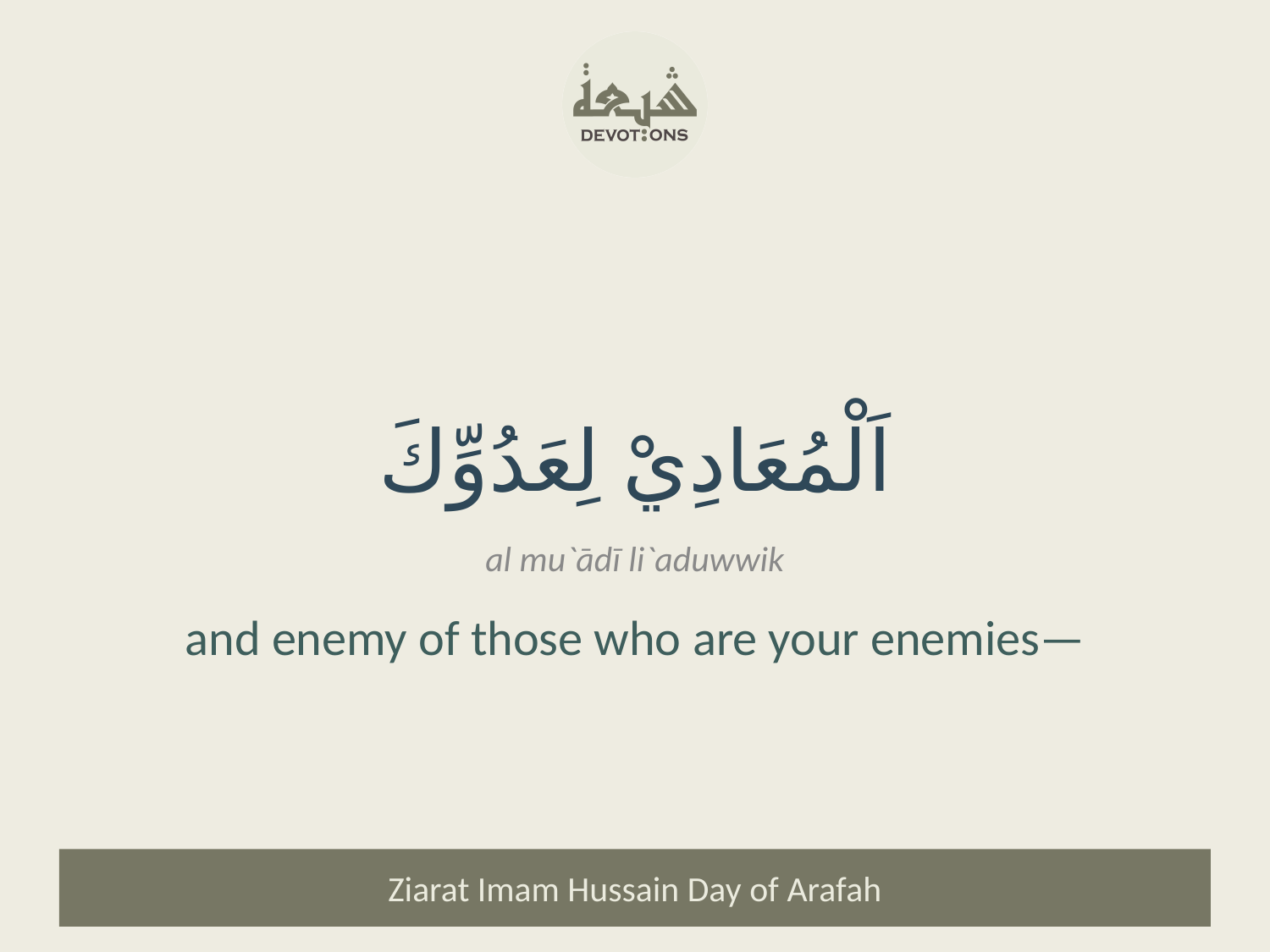

اَلْمُعَادِيْ لِعَدُوِّكَ
al mu`ādī li`aduwwik
and enemy of those who are your enemies—
Ziarat Imam Hussain Day of Arafah